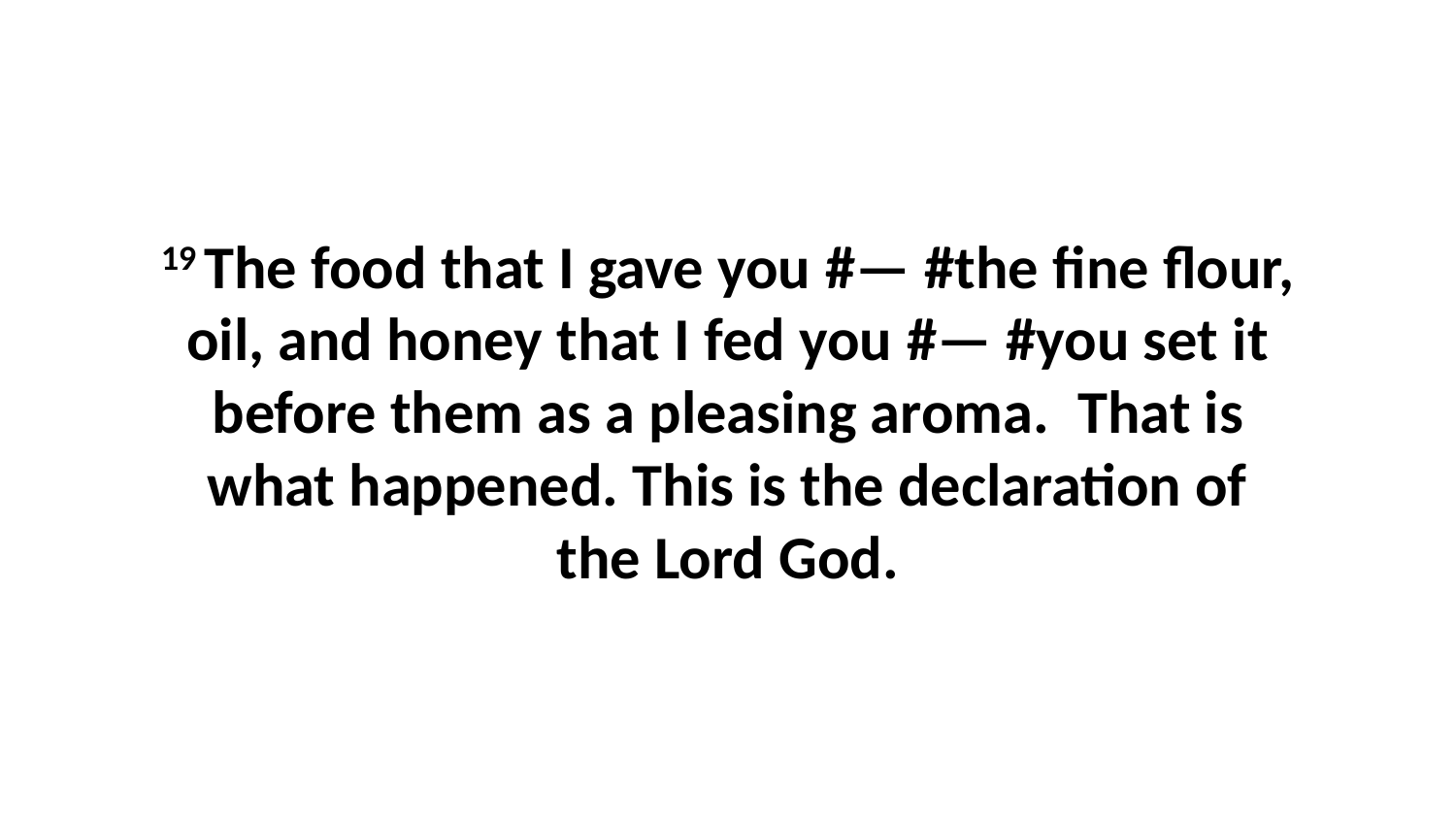

19 The food that I gave you #— #the fine flour, oil, and honey that I fed you #— #you set it before them as a pleasing aroma.  That is what happened. This is the declaration of the Lord God.